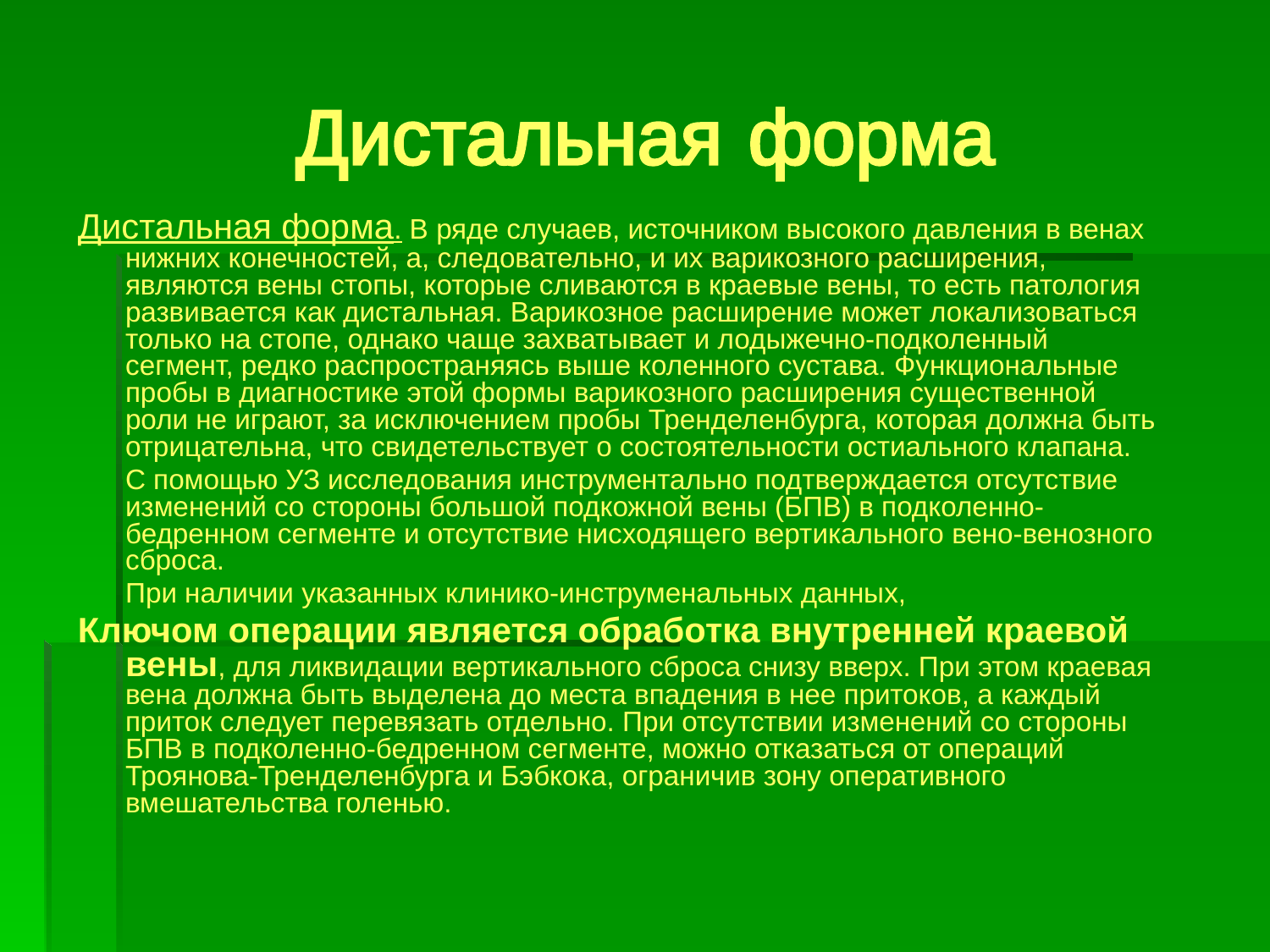

# Дистальная форма
Дистальная форма. В ряде случаев, источником высокого давления в венах нижних конечностей, а, следовательно, и их варикозного расширения, являются вены стопы, которые сливаются в краевые вены, то есть патология развивается как дистальная. Варикозное расширение может локализоваться только на стопе, однако чаще захватывает и лодыжечно-подколенный сегмент, редко распространяясь выше коленного сустава. Функциональные пробы в диагностике этой формы варикозного расширения существенной роли не играют, за исключением пробы Тренделенбурга, которая должна быть отрицательна, что свидетельствует о состоятельности остиального клапана.
	С помощью УЗ исследования инструментально подтверждается отсутствие изменений со стороны большой подкожной вены (БПВ) в подколенно-бедренном сегменте и отсутствие нисходящего вертикального вено-венозного сброса.
	При наличии указанных клинико-инструменальных данных,
Ключом операции является обработка внутренней краевой вены, для ликвидации вертикального сброса снизу вверх. При этом краевая вена должна быть выделена до места впадения в нее притоков, а каждый приток следует перевязать отдельно. При отсутствии изменений со стороны  БПВ в подколенно-бедренном сегменте, можно отказаться от операций Троянова-Тренделенбурга и Бэбкока, ограничив зону оперативного вмешательства голенью.